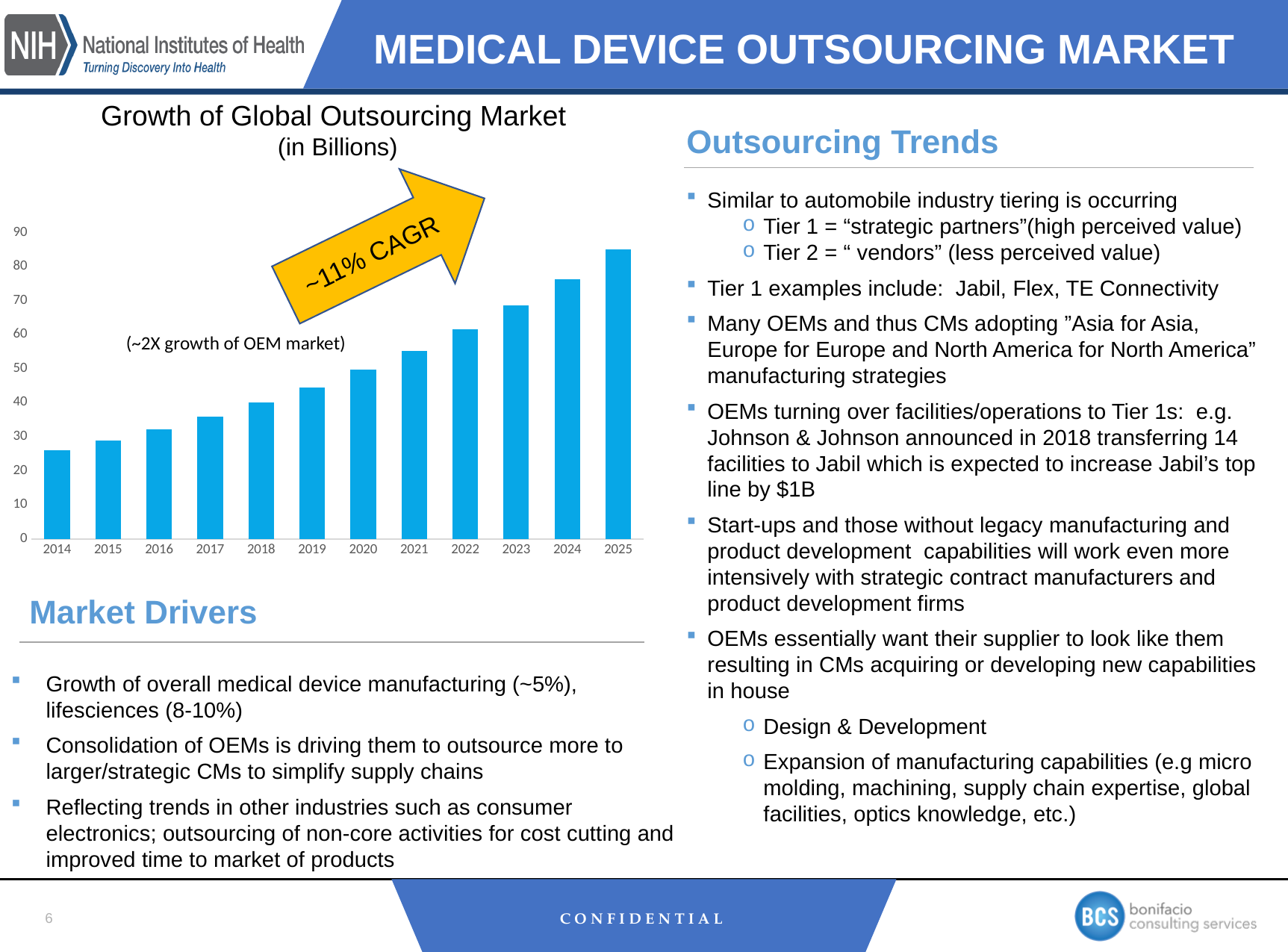

Medical Device Outsourcing Market
Growth of Global Outsourcing Market
(in Billions)
Outsourcing Trends

Similar to automobile industry tiering is occurring
Tier 1 = “strategic partners”(high perceived value)
Tier 2 = “ vendors” (less perceived value)
Tier 1 examples include:  Jabil, Flex, TE Connectivity
Many OEMs and thus CMs adopting ”Asia for Asia, Europe for Europe and North America for North America” manufacturing strategies
OEMs turning over facilities/operations to Tier 1s:  e.g. Johnson & Johnson announced in 2018 transferring 14 facilities to Jabil which is expected to increase Jabil’s top line by $1B
Start-ups and those without legacy manufacturing and product development  capabilities will work even more intensively with strategic contract manufacturers and product development firms
OEMs essentially want their supplier to look like them resulting in CMs acquiring or developing new capabilities in house
Design & Development
Expansion of manufacturing capabilities (e.g micro molding, machining, supply chain expertise, global facilities, optics knowledge, etc.)
~11% CAGR

### Chart

| Category |  |
|---|---|
| 2014 | 26.0 |
| 2015 | 28.9562 |
| 2016 | 32.24851994 |
| 2017 | 35.915176657178 |
| 2018 | 39.99873224309914 |
| 2019 | 44.54658809913951 |
| 2020 | 49.61153516601168 |
| 2021 | 55.25236671438721 |
| 2022 | 61.53456080981303 |
| 2023 | 68.53104037388877 |
| 2024 | 76.32301966439992 |
| 2025 | 85.00094700024219 |
(~2X growth of OEM market)
  Market Drivers

Growth of overall medical device manufacturing (~5%), lifesciences (8-10%)
Consolidation of OEMs is driving them to outsource more to larger/strategic CMs to simplify supply chains
Reflecting trends in other industries such as consumer electronics; outsourcing of non-core activities for cost cutting and improved time to market of products
6